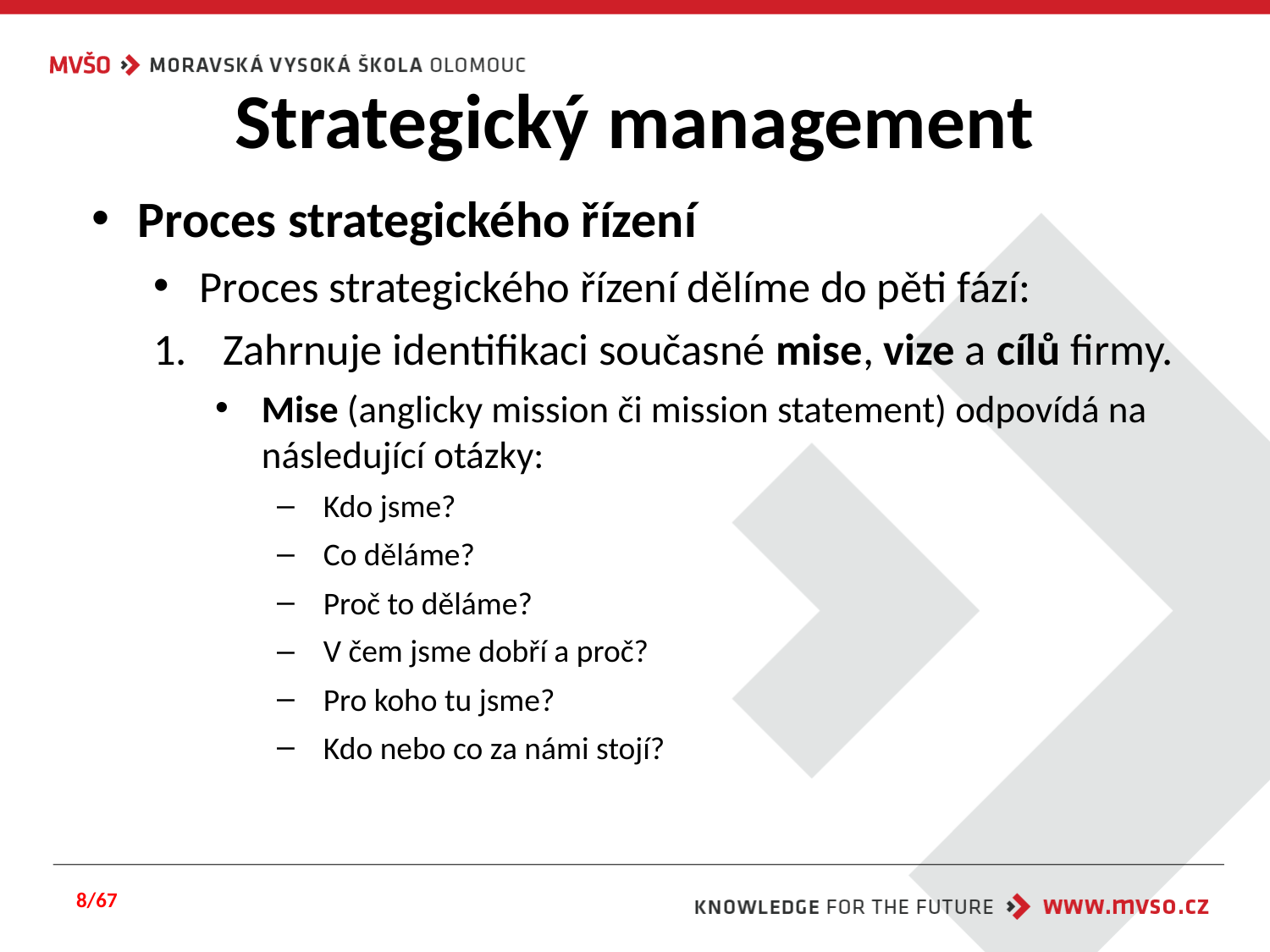

# Strategický management
Proces strategického řízení
Proces strategického řízení dělíme do pěti fází:
Zahrnuje identifikaci současné mise, vize a cílů firmy.
Mise (anglicky mission či mission statement) odpovídá na následující otázky:
Kdo jsme?
Co děláme?
Proč to děláme?
V čem jsme dobří a proč?
Pro koho tu jsme?
Kdo nebo co za námi stojí?

8/67